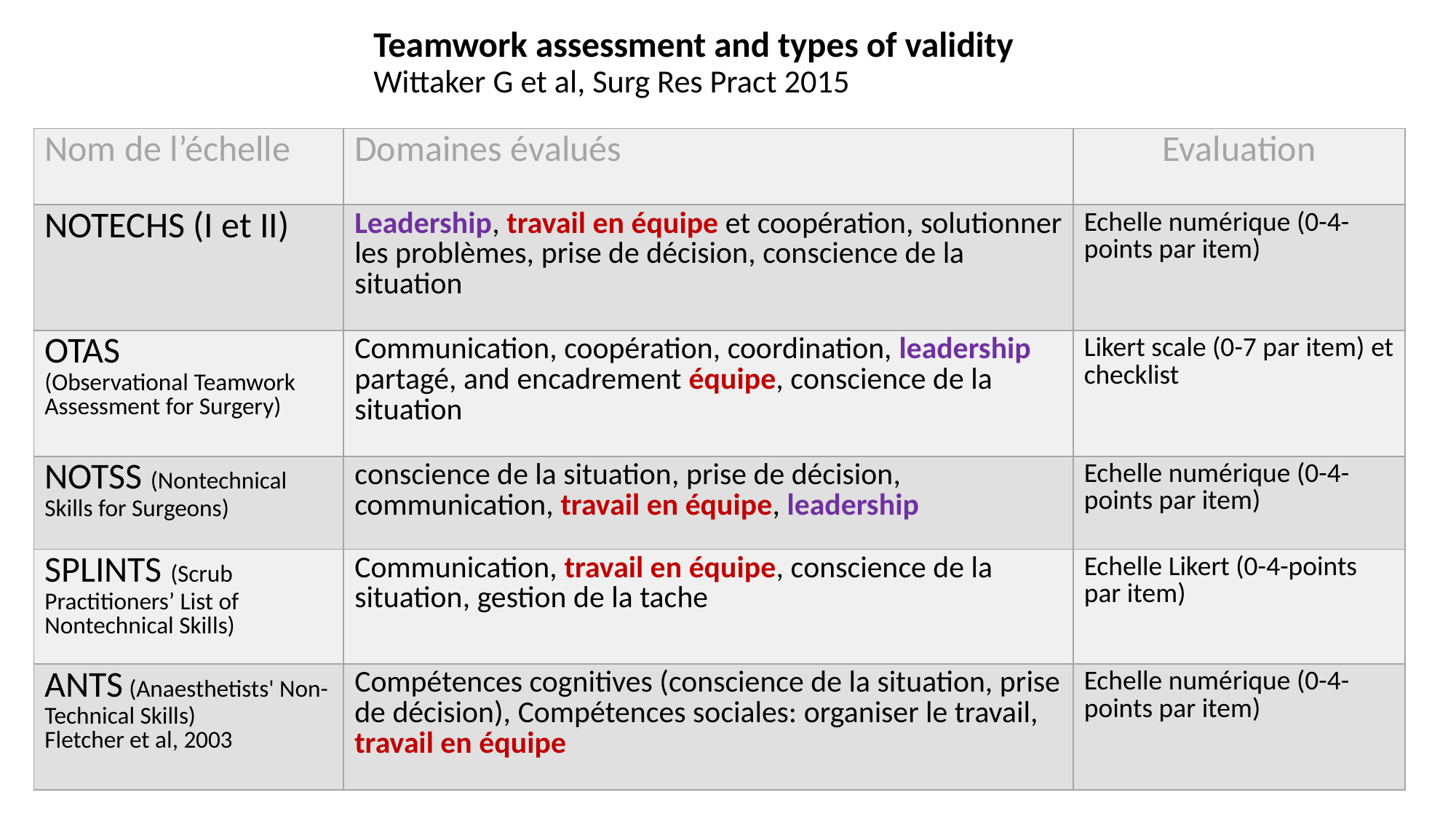

# Teamwork assessment and types of validity Wittaker G et al, Surg Res Pract 2015
| Nom de l’échelle | Domaines évalués | Evaluation |
| --- | --- | --- |
| NOTECHS (I et II) | Leadership, travail en équipe et coopération, solutionner les problèmes, prise de décision, conscience de la situation | Echelle numérique (0-4-points par item) |
| OTAS (Observational Teamwork Assessment for Surgery) | Communication, coopération, coordination, leadership partagé, and encadrement équipe, conscience de la situation | Likert scale (0-7 par item) et checklist |
| NOTSS (Nontechnical Skills for Surgeons) | conscience de la situation, prise de décision, communication, travail en équipe, leadership | Echelle numérique (0-4-points par item) |
| SPLINTS (Scrub Practitioners’ List of Nontechnical Skills) | Communication, travail en équipe, conscience de la situation, gestion de la tache | Echelle Likert (0-4-points par item) |
| ANTS (Anaesthetists' Non-Technical Skills) Fletcher et al, 2003 | Compétences cognitives (conscience de la situation, prise de décision), Compétences sociales: organiser le travail, travail en équipe | Echelle numérique (0-4-points par item) |